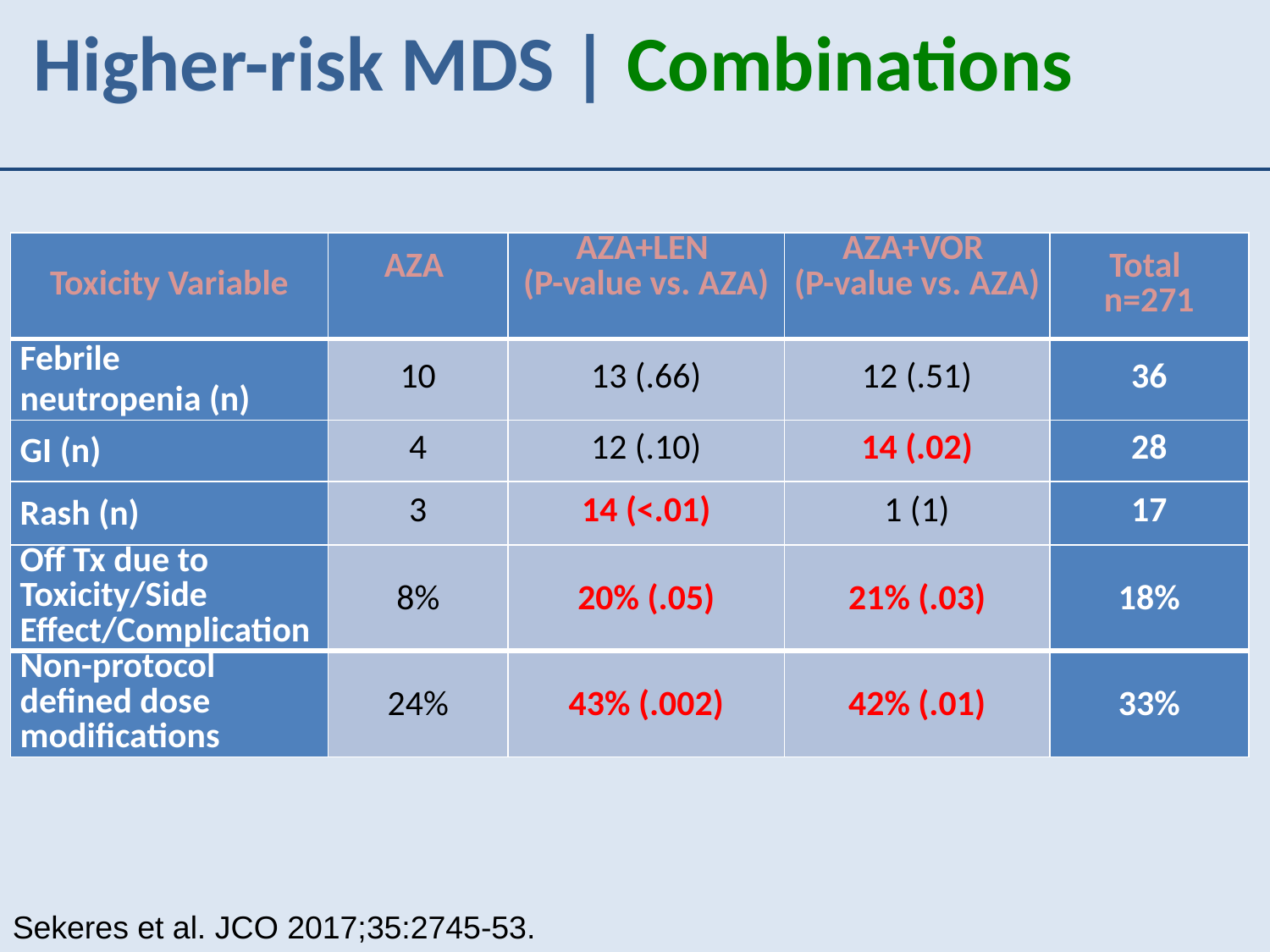

Higher-risk MDS | Combinations
| Toxicity Variable | AZA | AZA+LEN (P-value vs. AZA) | AZA+VOR (P-value vs. AZA) | Total n=271 |
| --- | --- | --- | --- | --- |
| Febrile neutropenia (n) | 10 | 13 (.66) | 12 (.51) | 36 |
| GI (n) | 4 | 12 (.10) | 14 (.02) | 28 |
| Rash (n) | 3 | 14 (<.01) | 1 (1) | 17 |
| Off Tx due to Toxicity/Side Effect/Complication | 8% | 20% (.05) | 21% (.03) | 18% |
| Non-protocol defined dose modifications | 24% | 43% (.002) | 42% (.01) | 33% |
Sekeres et al. JCO 2017;35:2745-53.